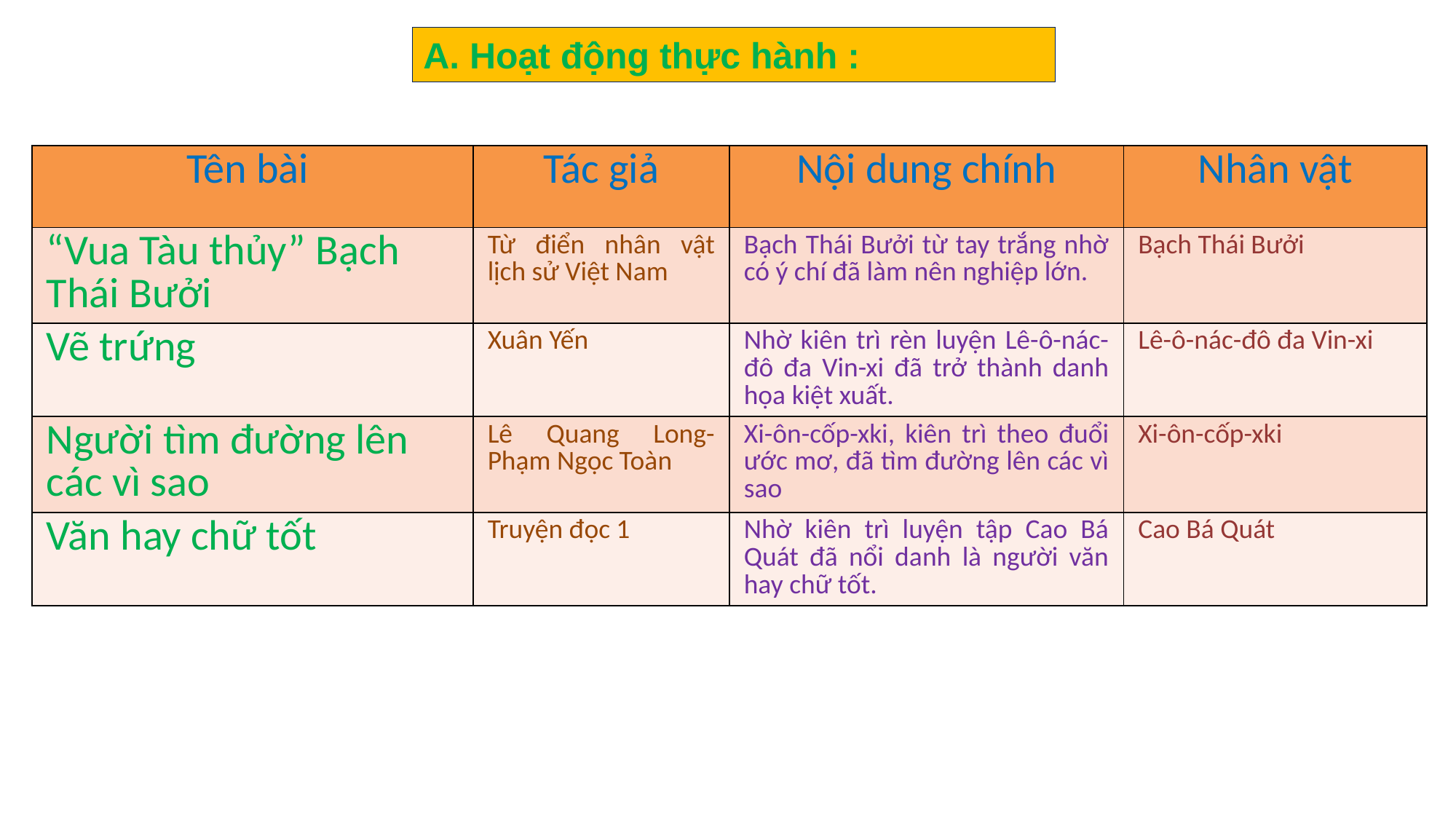

A. Hoạt động thực hành :
| Tên bài | Tác giả | Nội dung chính | Nhân vật |
| --- | --- | --- | --- |
| “Vua Tàu thủy” Bạch Thái Bưởi | Từ điển nhân vật lịch sử Việt Nam | Bạch Thái Bưởi từ tay trắng nhờ có ý chí đã làm nên nghiệp lớn. | Bạch Thái Bưởi |
| Vẽ trứng | Xuân Yến | Nhờ kiên trì rèn luyện Lê-ô-nác-đô đa Vin-xi đã trở thành danh họa kiệt xuất. | Lê-ô-nác-đô đa Vin-xi |
| Người tìm đường lên các vì sao | Lê Quang Long- Phạm Ngọc Toàn | Xi-ôn-cốp-xki, kiên trì theo đuổi ước mơ, đã tìm đường lên các vì sao | Xi-ôn-cốp-xki |
| Văn hay chữ tốt | Truyện đọc 1 | Nhờ kiên trì luyện tập Cao Bá Quát đã nổi danh là người văn hay chữ tốt. | Cao Bá Quát |